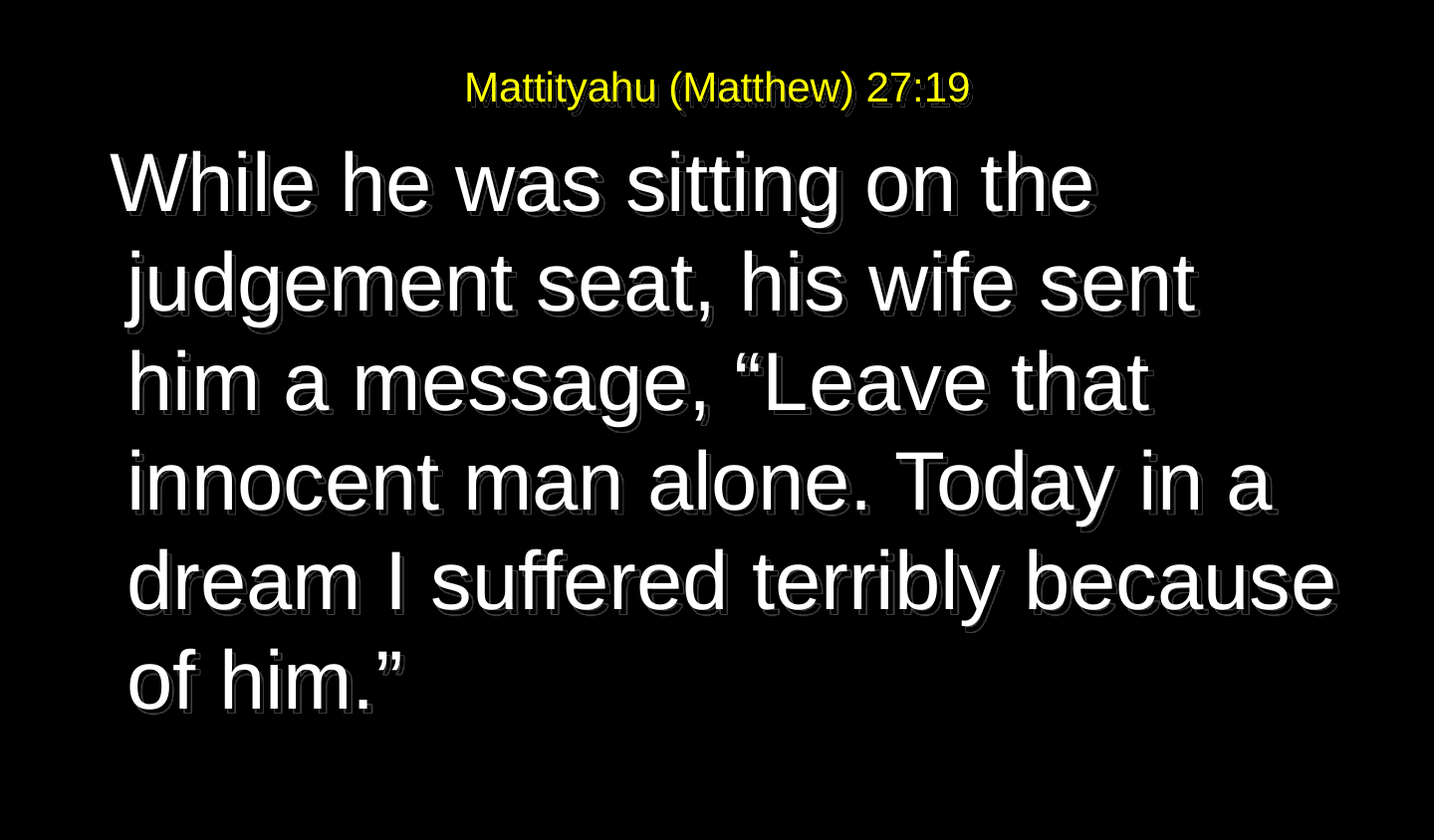

# Mattityahu (Matthew) 27:19
 While he was sitting on the judgement seat, his wife sent him a message, “Leave that innocent man alone. Today in a dream I suffered terribly because of him.”